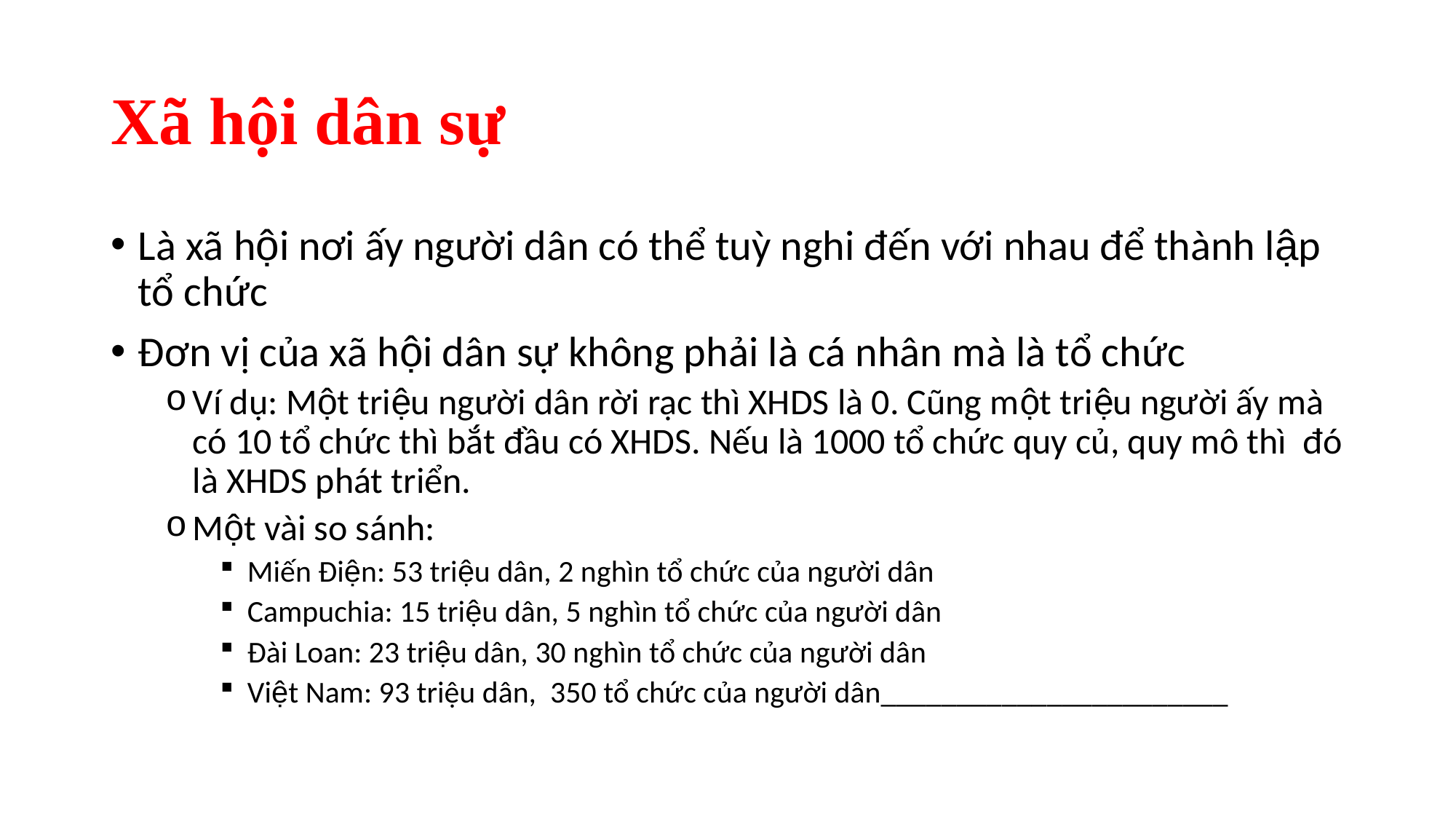

# Xã hội dân sự
Là xã hội nơi ấy người dân có thể tuỳ nghi đến với nhau để thành lập tổ chức
Đơn vị của xã hội dân sự không phải là cá nhân mà là tổ chức
Ví dụ: Một triệu người dân rời rạc thì XHDS là 0. Cũng một triệu người ấy mà có 10 tổ chức thì bắt đầu có XHDS. Nếu là 1000 tổ chức quy củ, quy mô thì  đó là XHDS phát triển.
Một vài so sánh:
Miến Điện: 53 triệu dân, 2 nghìn tổ chức của người dân
Campuchia: 15 triệu dân, 5 nghìn tổ chức của người dân
Đài Loan: 23 triệu dân, 30 nghìn tổ chức của người dân
Việt Nam: 93 triệu dân,  350 tổ chức của người dân_______________________